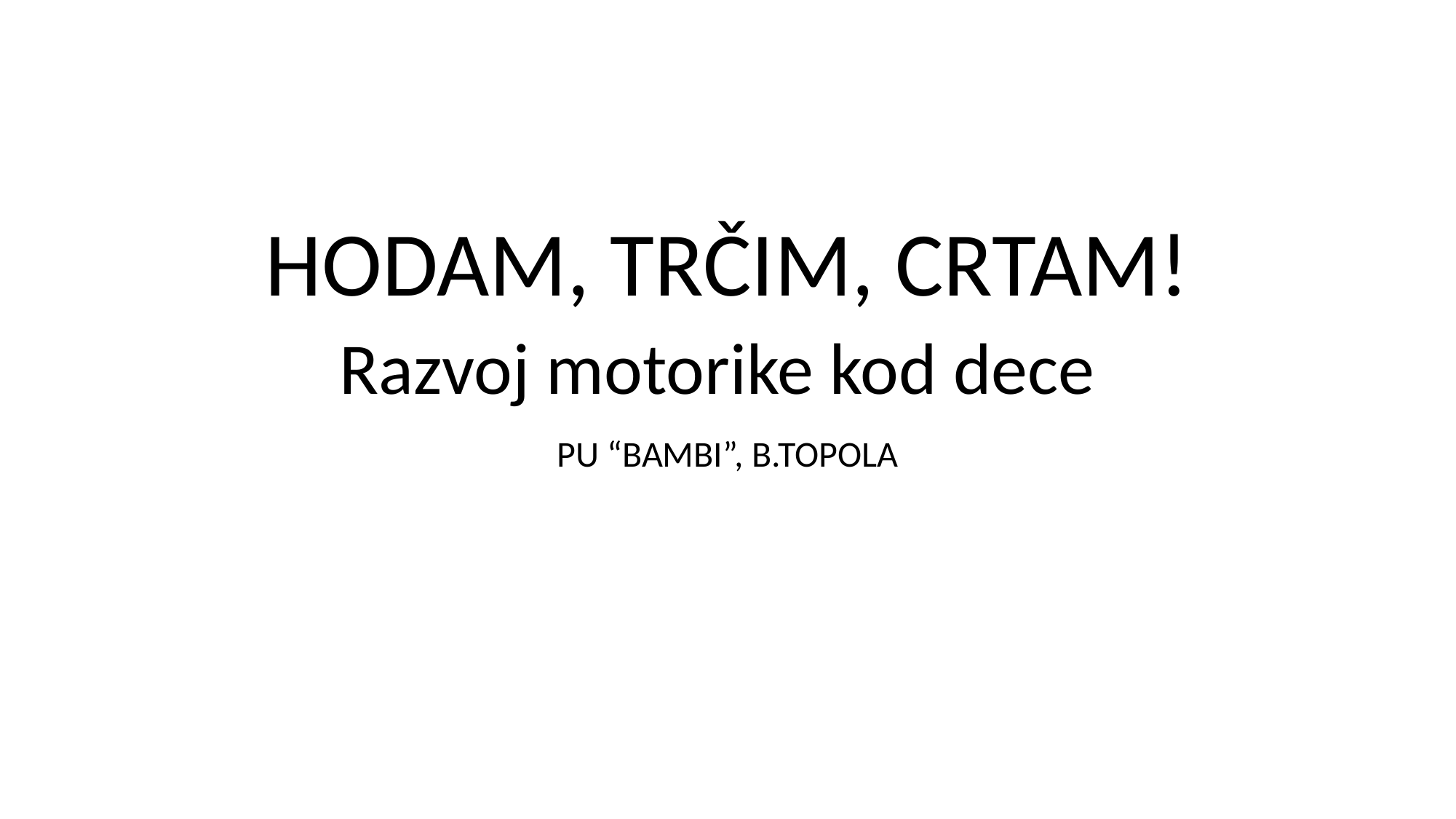

# HODAM, TRČIM, CRTAM! Razvoj motorike kod dece
PU “BAMBI”, B.TOPOLA